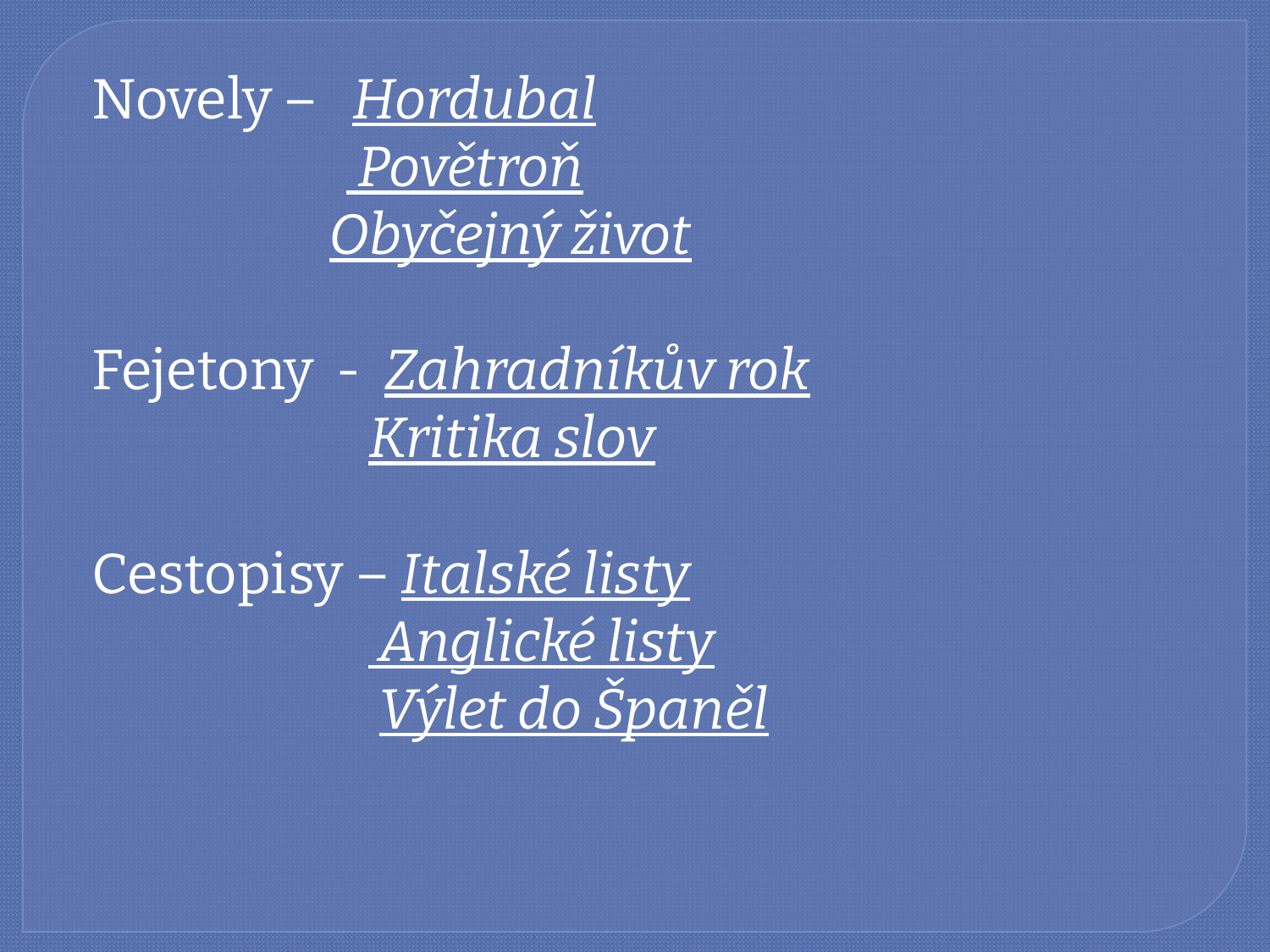

Novely –   Hordubal
		 Povětroň
	          Obyčejný život

Fejetony  -  Zahradníkův rok
		  Kritika slov

Cestopisy – Italské listy
		   Anglické listy
		   Výlet do Španěl